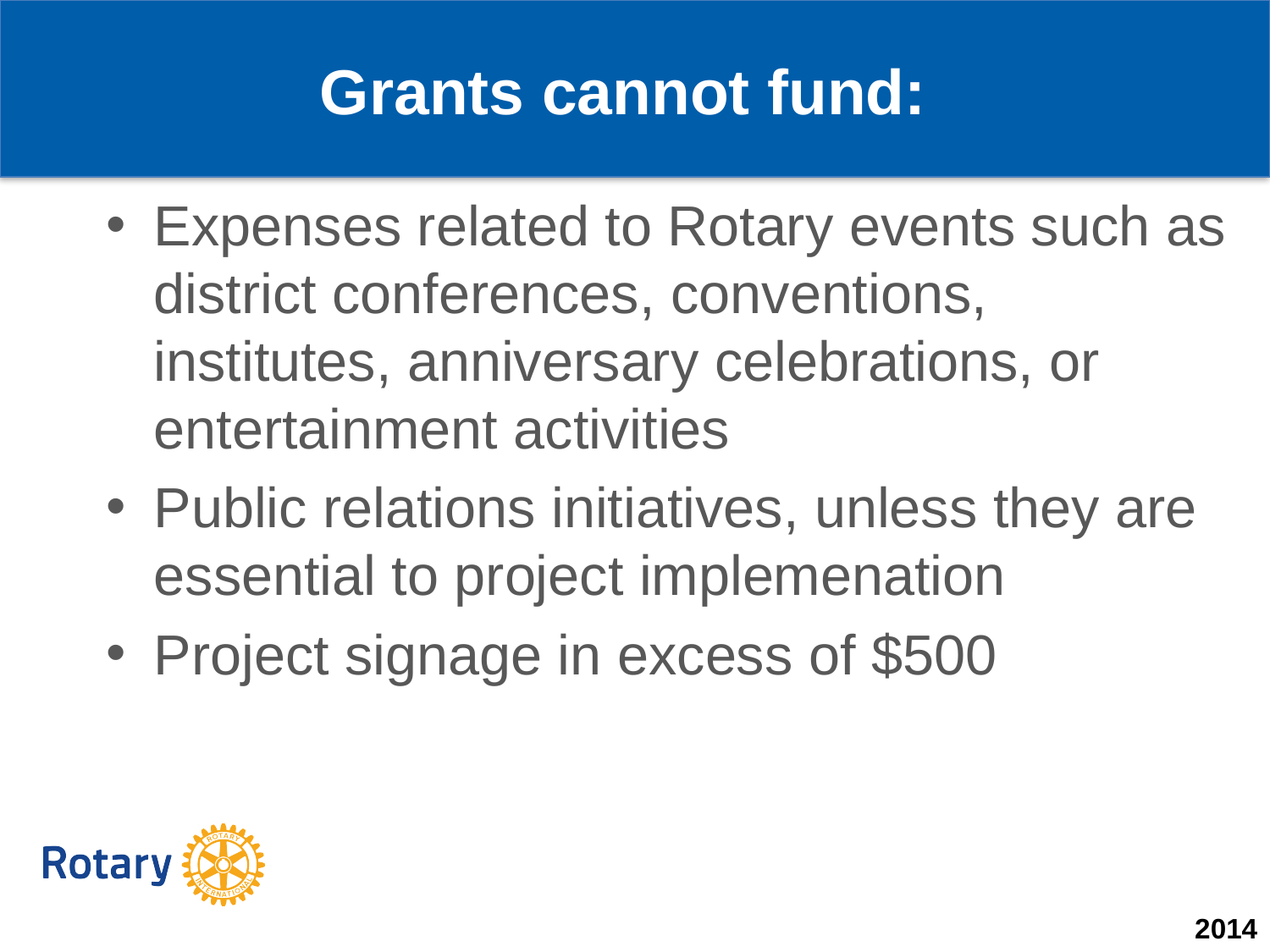

Grants cannot fund:
Expenses related to Rotary events such as district conferences, conventions, institutes, anniversary celebrations, or entertainment activities
Public relations initiatives, unless they are essential to project implemenation
Project signage in excess of $500